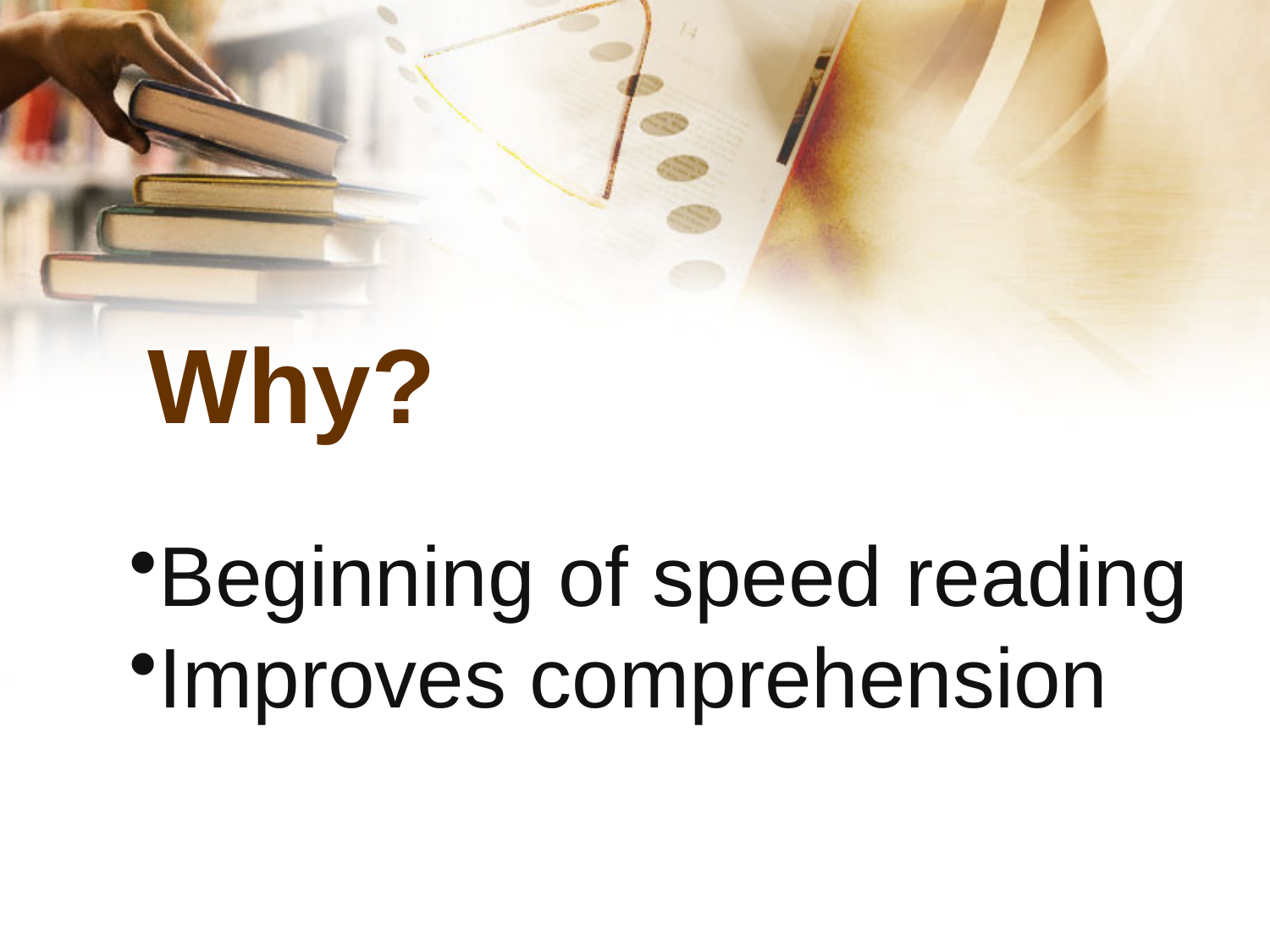

# Why?
Beginning of speed reading
Improves comprehension